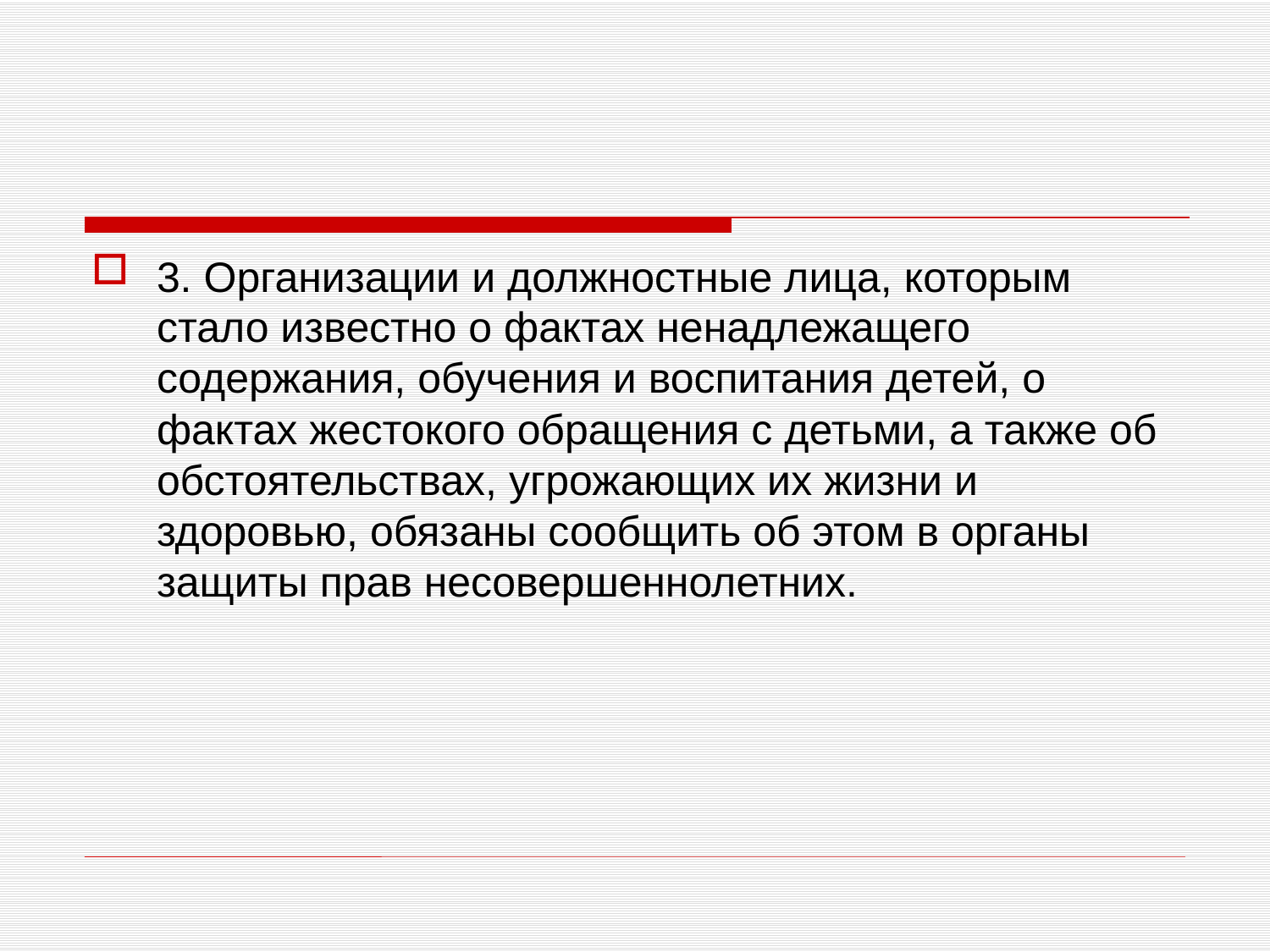

3. Организации и должностные лица, которым стало известно о фактах ненадлежащего содержания, обучения и воспитания детей, о фактах жестокого обращения с детьми, а также об обстоятельствах, угрожающих их жизни и здоровью, обязаны сообщить об этом в органы защиты прав несовершеннолетних.